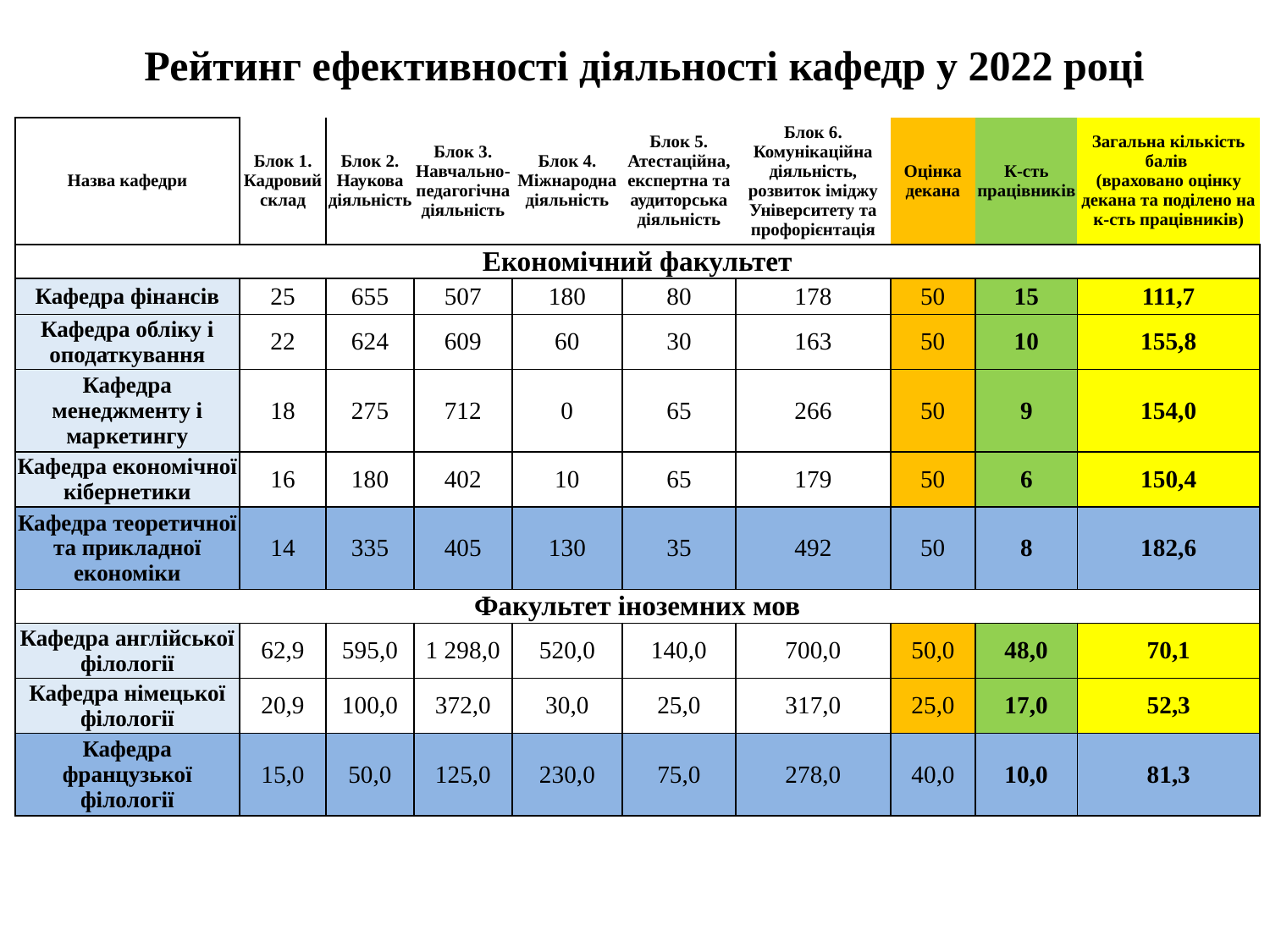

Рейтинг ефективності діяльності кафедр у 2022 році
| Назва кафедри | Блок 1. Кадровий склад | Блок 2. Наукова діяльність | Блок 3. Навчально-педагогічна діяльність | Блок 4. Міжнародна діяльність | Блок 5. Атестаційна, експертна та аудиторська діяльність | Блок 6. Комунікаційна діяльність, розвиток іміджу Університету та профорієнтація | Оцінка декана | К-сть працівників | Загальна кількість балів (враховано оцінку декана та поділено на к-сть працівників) |
| --- | --- | --- | --- | --- | --- | --- | --- | --- | --- |
| Економічний факультет |  |  |  |  |  |  |  |  |  |
| Кафедра фінансів | 25 | 655 | 507 | 180 | 80 | 178 | 50 | 15 | 111,7 |
| Кафедра обліку і оподаткування | 22 | 624 | 609 | 60 | 30 | 163 | 50 | 10 | 155,8 |
| Кафедра менеджменту і маркетингу | 18 | 275 | 712 | 0 | 65 | 266 | 50 | 9 | 154,0 |
| Кафедра економічної кібернетики | 16 | 180 | 402 | 10 | 65 | 179 | 50 | 6 | 150,4 |
| Кафедра теоретичної та прикладної економіки | 14 | 335 | 405 | 130 | 35 | 492 | 50 | 8 | 182,6 |
| Факультет іноземних мов |  |  |  |  |  |  |  |  |  |
| Кафедра англійської філології | 62,9 | 595,0 | 1 298,0 | 520,0 | 140,0 | 700,0 | 50,0 | 48,0 | 70,1 |
| Кафедра німецької філології | 20,9 | 100,0 | 372,0 | 30,0 | 25,0 | 317,0 | 25,0 | 17,0 | 52,3 |
| Кафедра французької філології | 15,0 | 50,0 | 125,0 | 230,0 | 75,0 | 278,0 | 40,0 | 10,0 | 81,3 |